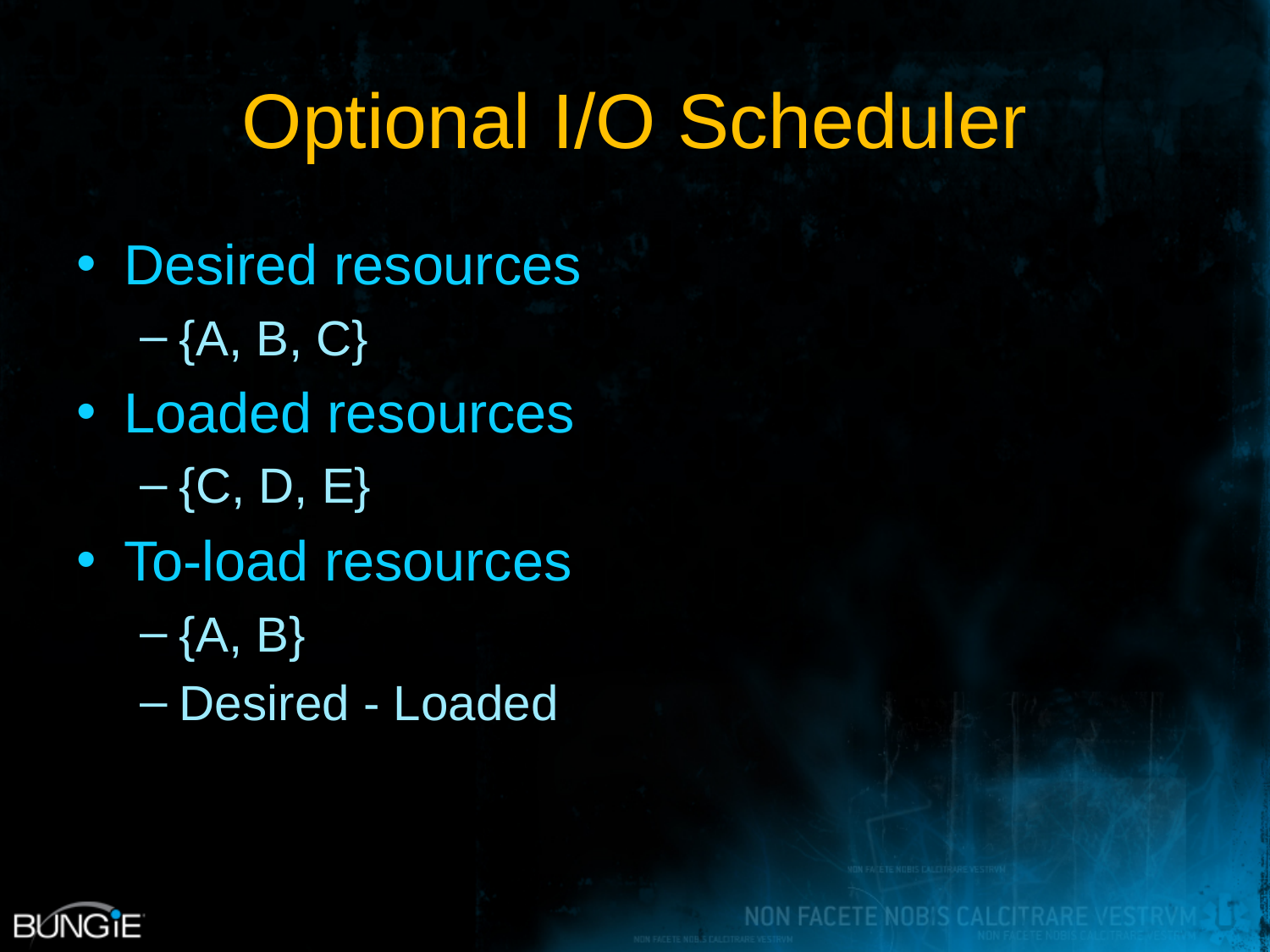

# Optional I/O Scheduler
Desired resources
{A, B, C}
Loaded resources
{C, D, E}
To-load resources
{A, B}
Desired - Loaded